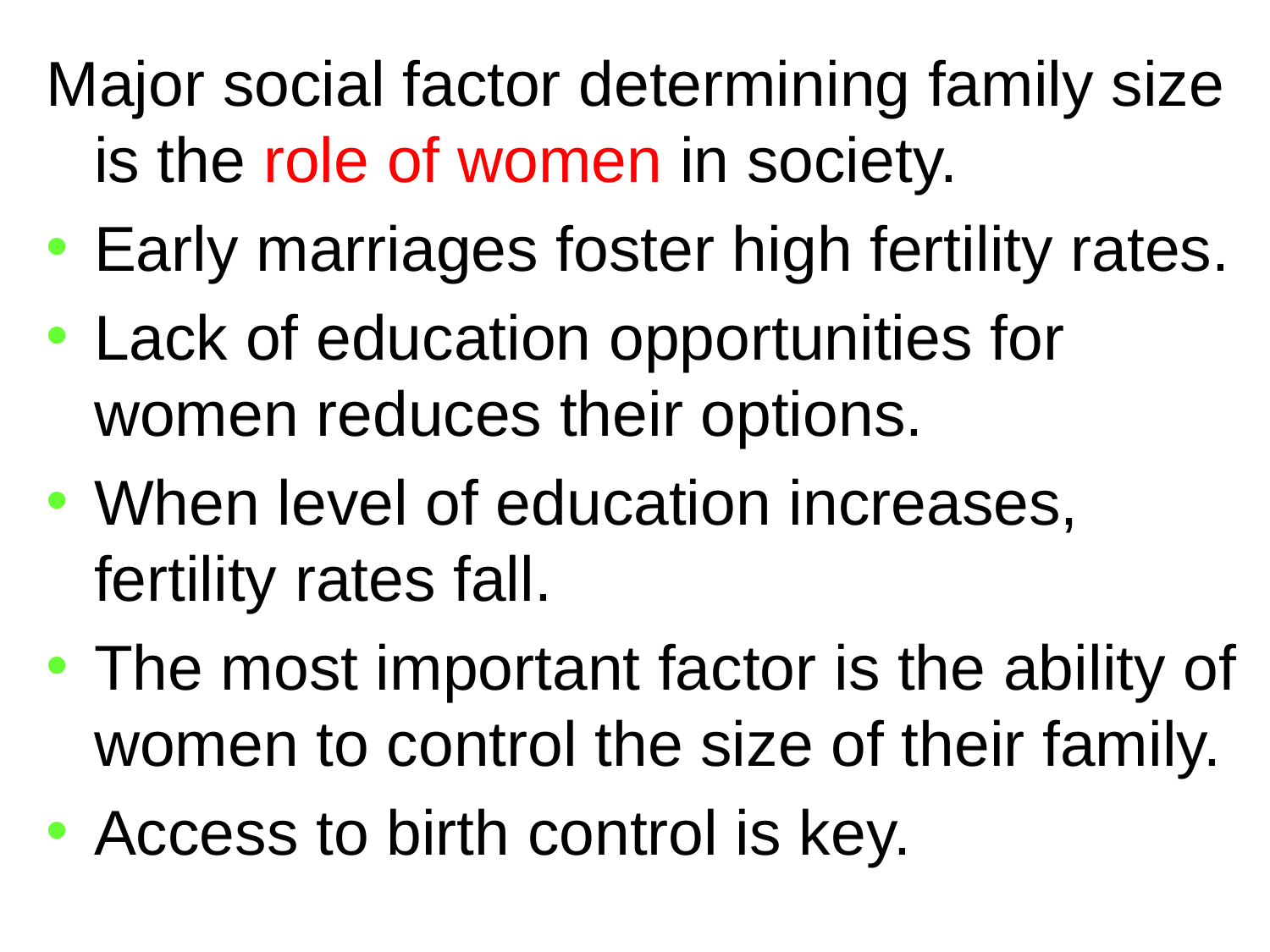

Major social factor determining family size is the role of women in society.
Early marriages foster high fertility rates.
Lack of education opportunities for women reduces their options.
When level of education increases, fertility rates fall.
The most important factor is the ability of women to control the size of their family.
Access to birth control is key.